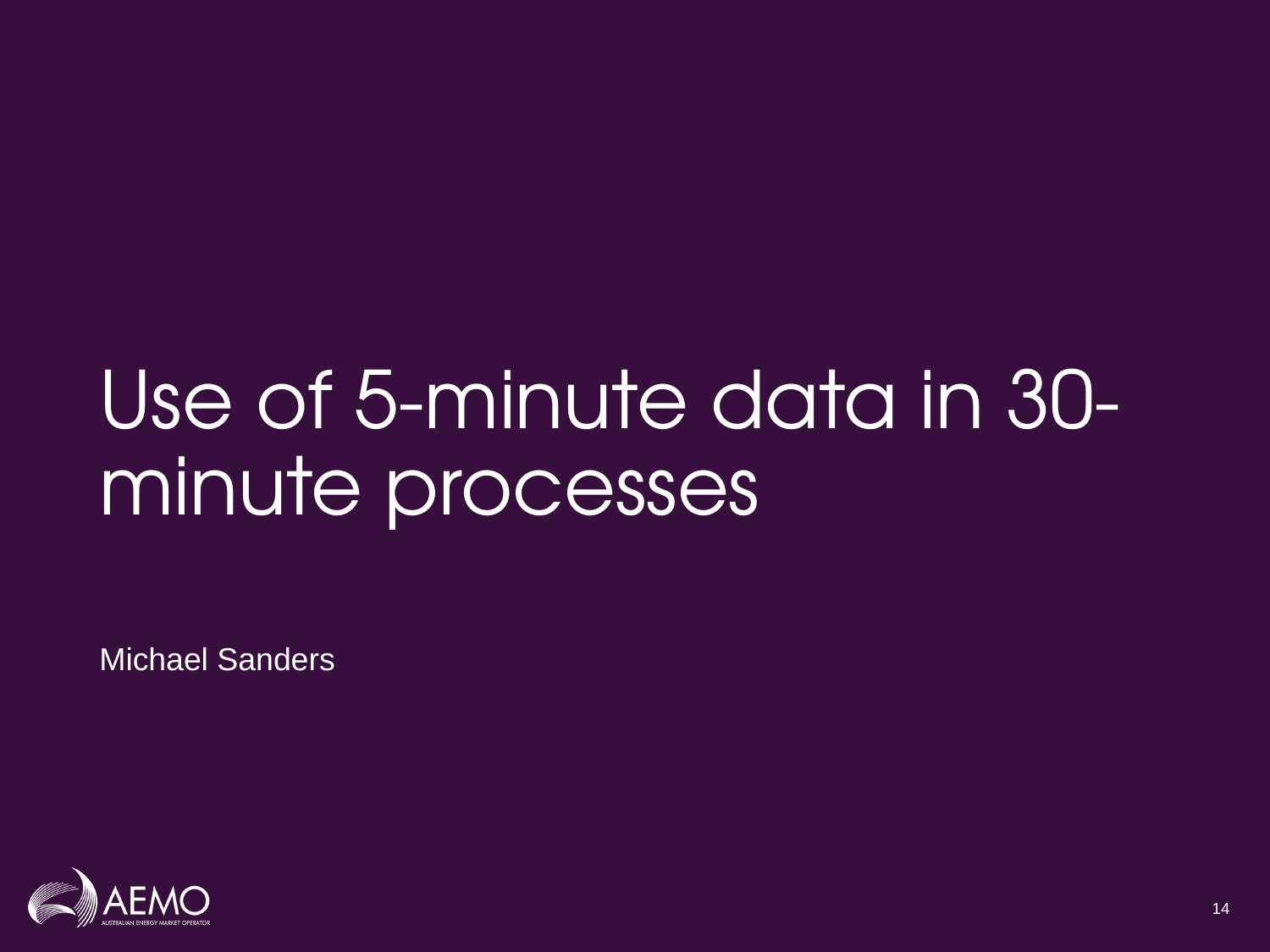

# Use of 5-minute data in 30-minute processes
Michael Sanders
14